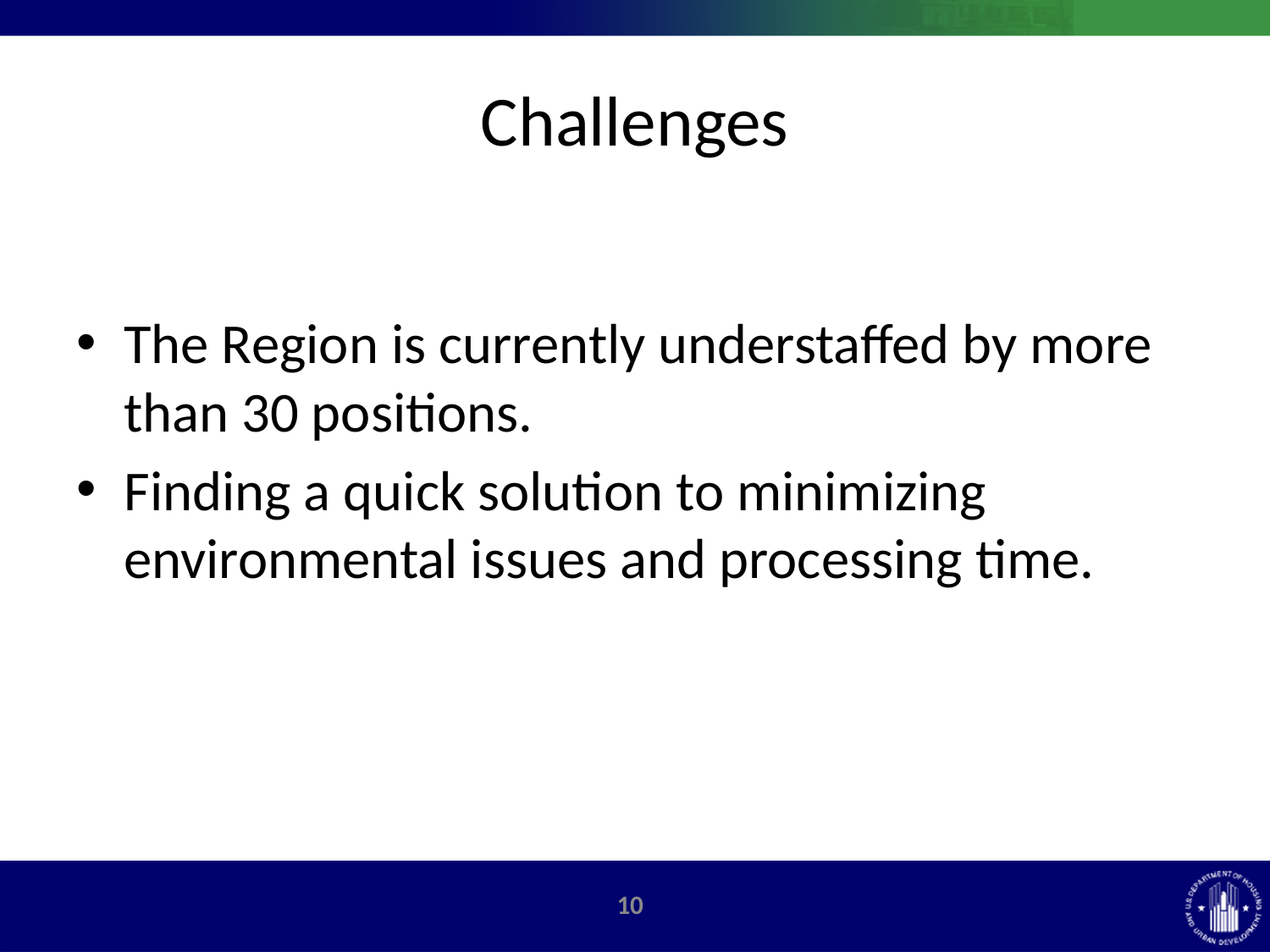

# Challenges

The Region is currently understaffed by more than 30 positions.
Finding a quick solution to minimizing environmental issues and processing time.

10